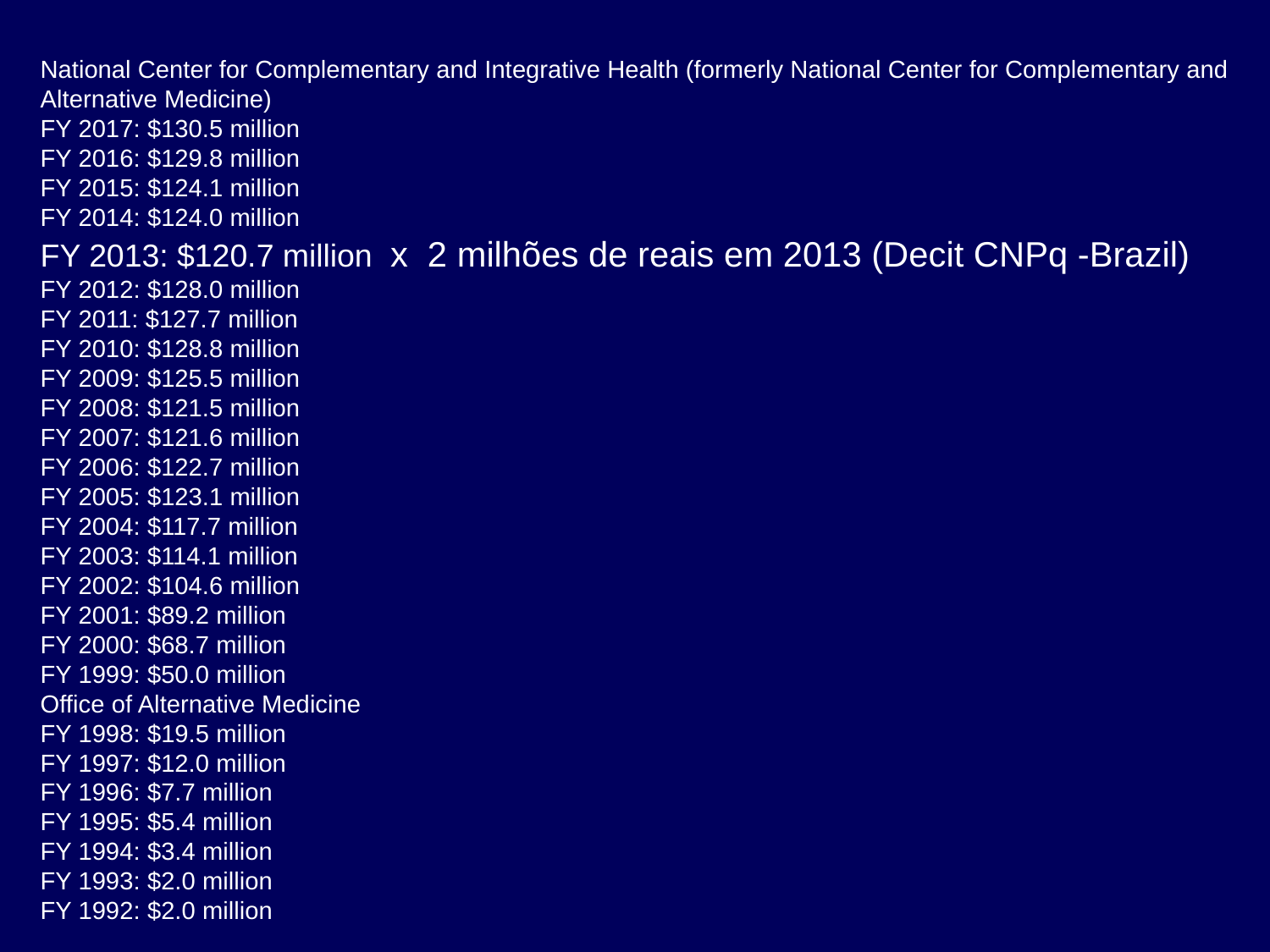

National Center for Complementary and Integrative Health (formerly National Center for Complementary and Alternative Medicine)
FY 2017: $130.5 million
FY 2016: $129.8 million
FY 2015: $124.1 million
FY 2014: $124.0 million
FY 2013: $120.7 million  x  2 milhões de reais em 2013 (Decit CNPq -Brazil)
FY 2012: $128.0 million
FY 2011: $127.7 million
FY 2010: $128.8 million
FY 2009: $125.5 million
FY 2008: $121.5 million
FY 2007: $121.6 million
FY 2006: $122.7 million
FY 2005: $123.1 million
FY 2004: $117.7 million
FY 2003: $114.1 million
FY 2002: $104.6 million
FY 2001: $89.2 million
FY 2000: $68.7 million
FY 1999: $50.0 million
Office of Alternative Medicine
FY 1998: $19.5 million
FY 1997: $12.0 million
FY 1996: $7.7 million
FY 1995: $5.4 million
FY 1994: $3.4 million
FY 1993: $2.0 million
FY 1992: $2.0 million